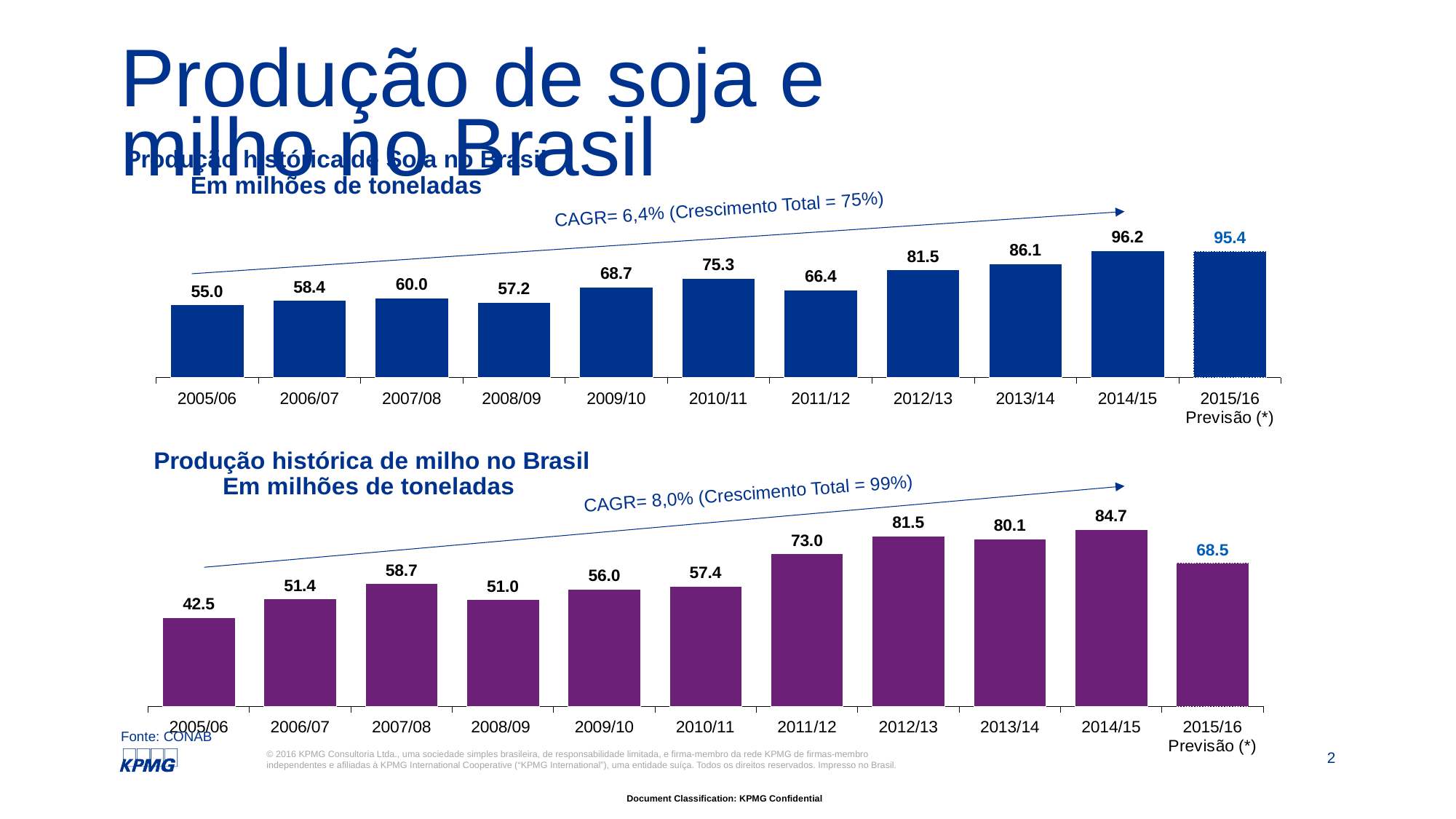

# Produção de soja e milho no Brasil

### Chart: Produção histórica de Soja no Brasil
Em milhões de toneladas

| Category |  |
|---|---|
| 2005/06 | 55.0271 |
| 2006/07 | 58.3918 |
| 2007/08 | 60.0177 |
| 2008/09  | 57.1655 |
| 2009/10 | 68.6882 |
| 2010/11 | 75.32430000000001 |
| 2011/12 | 66.383 |
| 2012/13 | 81.4994 |
| 2013/14 | 86.1208 |
| 2014/15 | 96.228 |
| 2015/16 Previsão (*) | 95.41890000000001 |
CAGR= 6,4% (Crescimento Total = 75%)

### Chart: Produção histórica de milho no Brasil
Em milhões de toneladas

| Category |  |
|---|---|
| 2005/06 | 42.514900000000004 |
| 2006/07 | 51.369699999999995 |
| 2007/08 | 58.6522 |
| 2008/09  | 51.0039 |
| 2009/10 | 56.018 |
| 2010/11 | 57.407 |
| 2011/12 | 72.9798 |
| 2012/13 | 81.50569999999999 |
| 2013/14 | 80.052 |
| 2014/15 | 84.67240000000001 |
| 2015/16 Previsão (*) | 68.4759 |
CAGR= 8,0% (Crescimento Total = 99%)
Fonte: CONAB